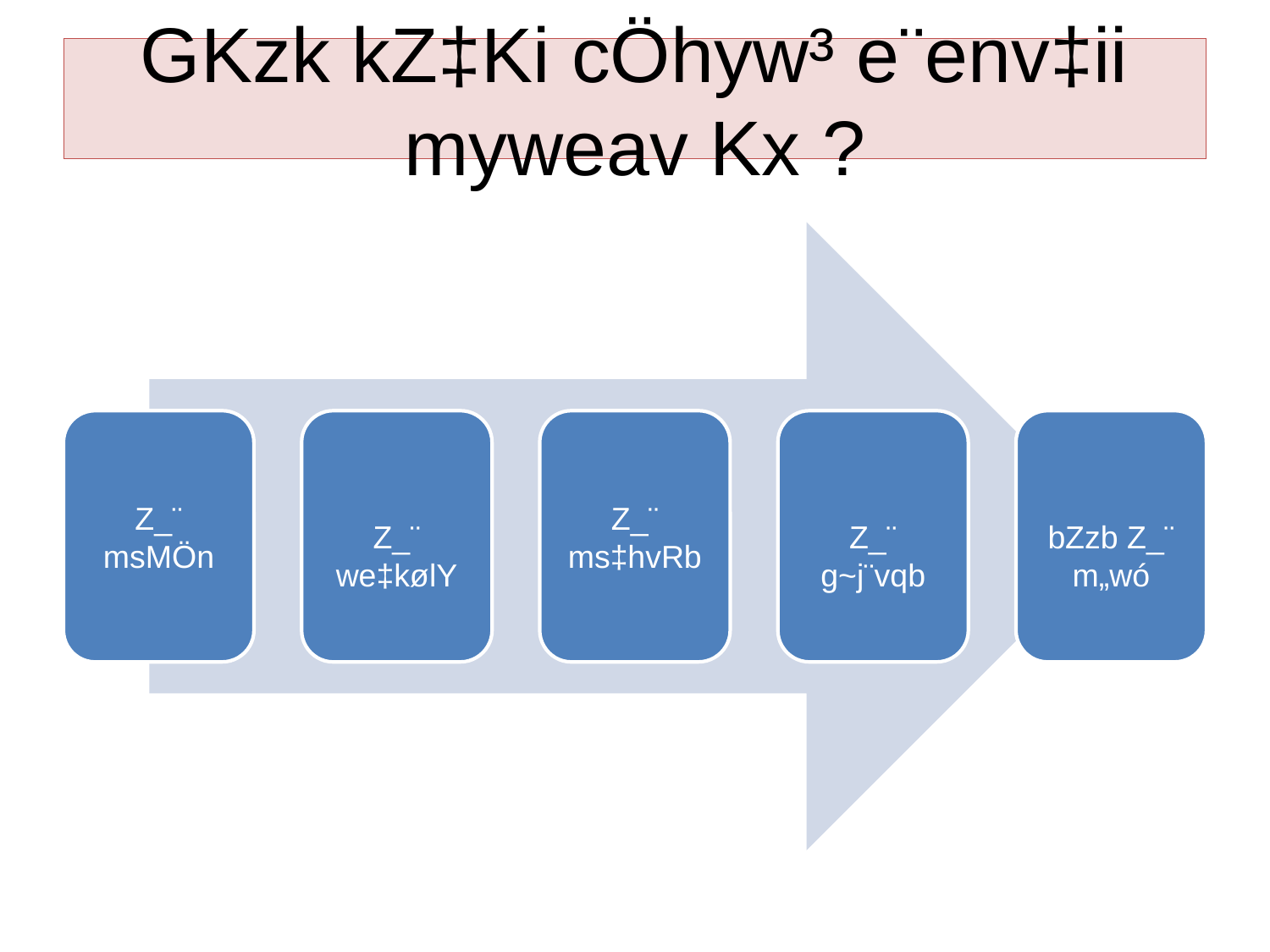

# GKzk kZ‡Ki cÖhyw³ e¨env‡ii myweav Kx ?
Z_¨ msMÖn
Z_¨ we‡kølY
Z_¨ ms‡hvRb
Z_¨ g~j¨vqb
bZzb Z_¨ m„wó